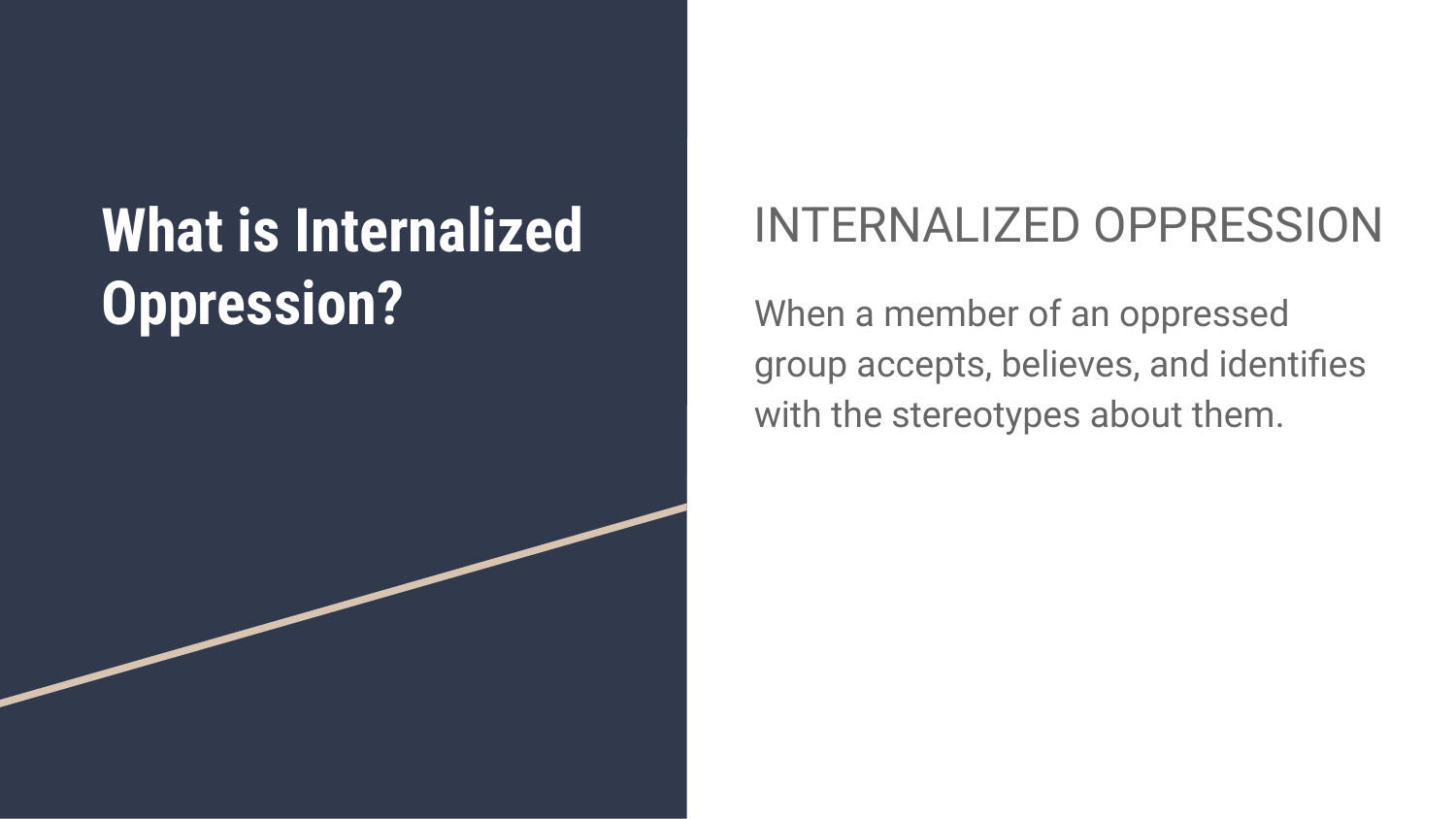

INTERNALIZED OPPRESSION
When a member of an oppressed group accepts, believes, and identifies with the stereotypes about them.
# What is Internalized Oppression?